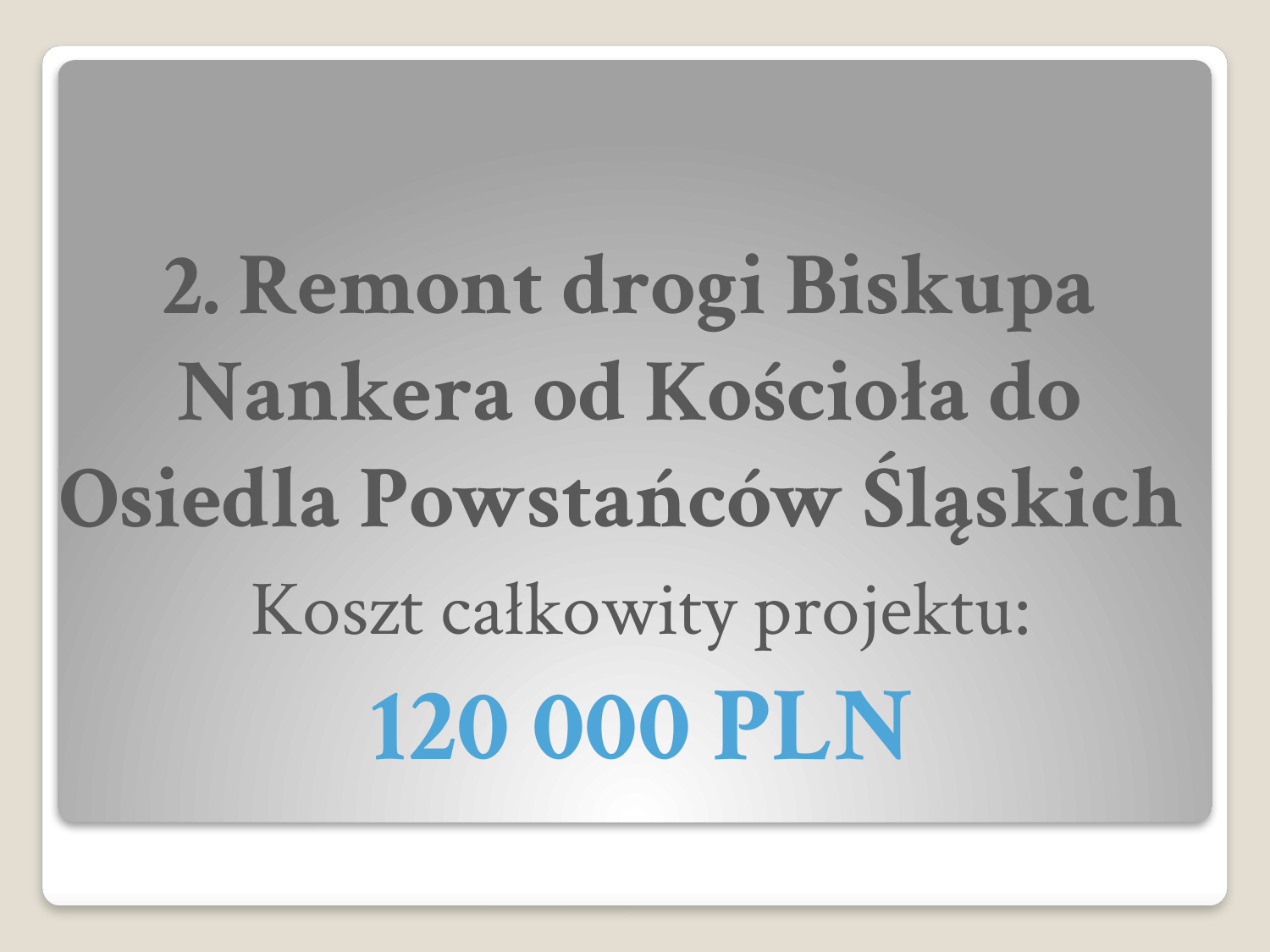

# 2. Remont drogi Biskupa Nankera od Kościoła do Osiedla Powstańców Śląskich

Koszt całkowity projektu:
120 000 PLN